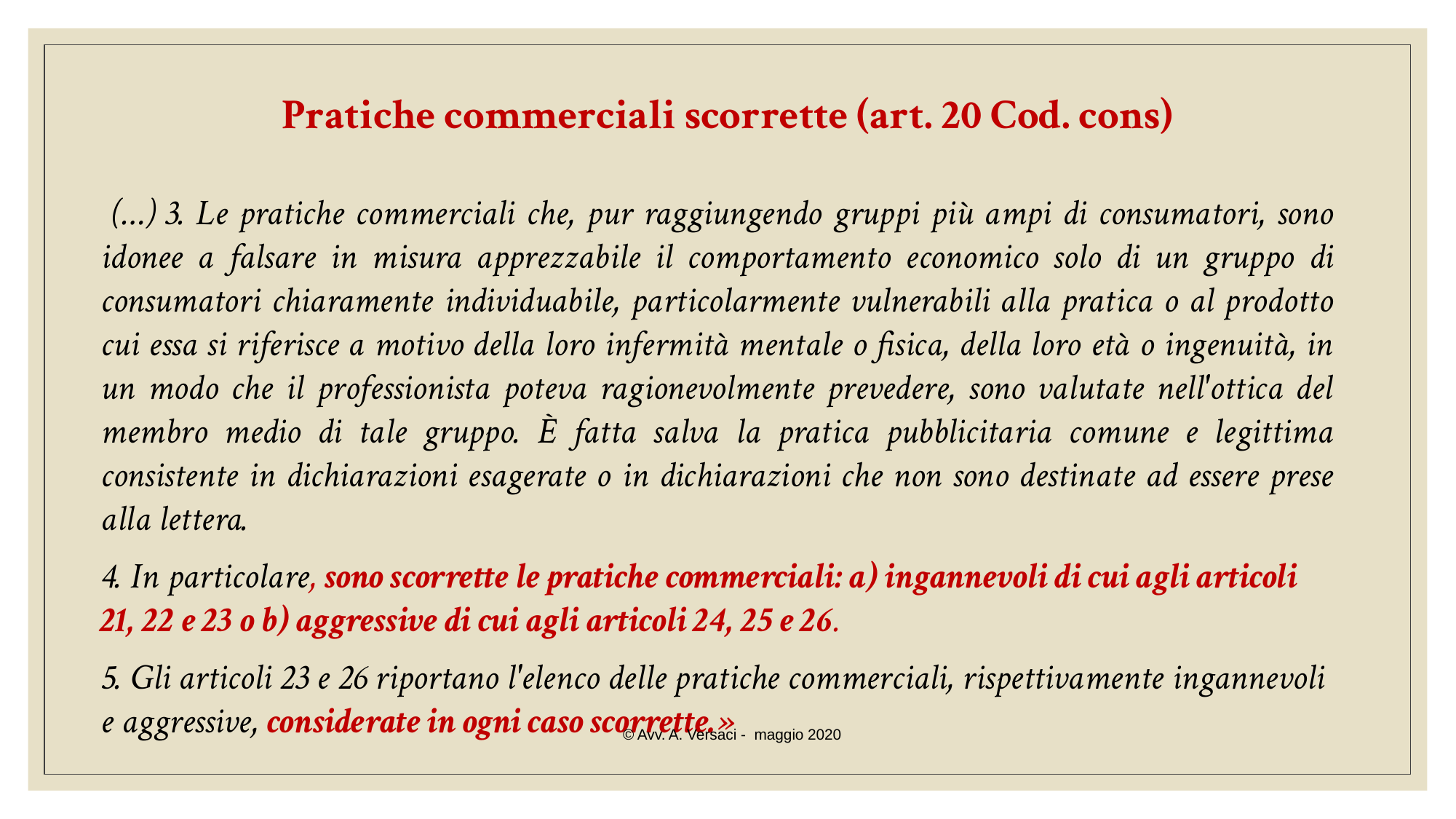

Pratiche commerciali scorrette (art. 20 Cod. cons)
 (…) 3. Le pratiche commerciali che, pur raggiungendo gruppi più ampi di consumatori, sono idonee a falsare in misura apprezzabile il comportamento economico solo di un gruppo di consumatori chiaramente individuabile, particolarmente vulnerabili alla pratica o al prodotto cui essa si riferisce a motivo della loro infermità mentale o fisica, della loro età o ingenuità, in un modo che il professionista poteva ragionevolmente prevedere, sono valutate nell'ottica del membro medio di tale gruppo. È fatta salva la pratica pubblicitaria comune e legittima consistente in dichiarazioni esagerate o in dichiarazioni che non sono destinate ad essere prese alla lettera.
4. In particolare, sono scorrette le pratiche commerciali: a) ingannevoli di cui agli articoli 21, 22 e 23 o b) aggressive di cui agli articoli 24, 25 e 26.
5. Gli articoli 23 e 26 riportano l'elenco delle pratiche commerciali, rispettivamente ingannevoli e aggressive, considerate in ogni caso scorrette.»
© Avv. A. Versaci -  maggio 2020